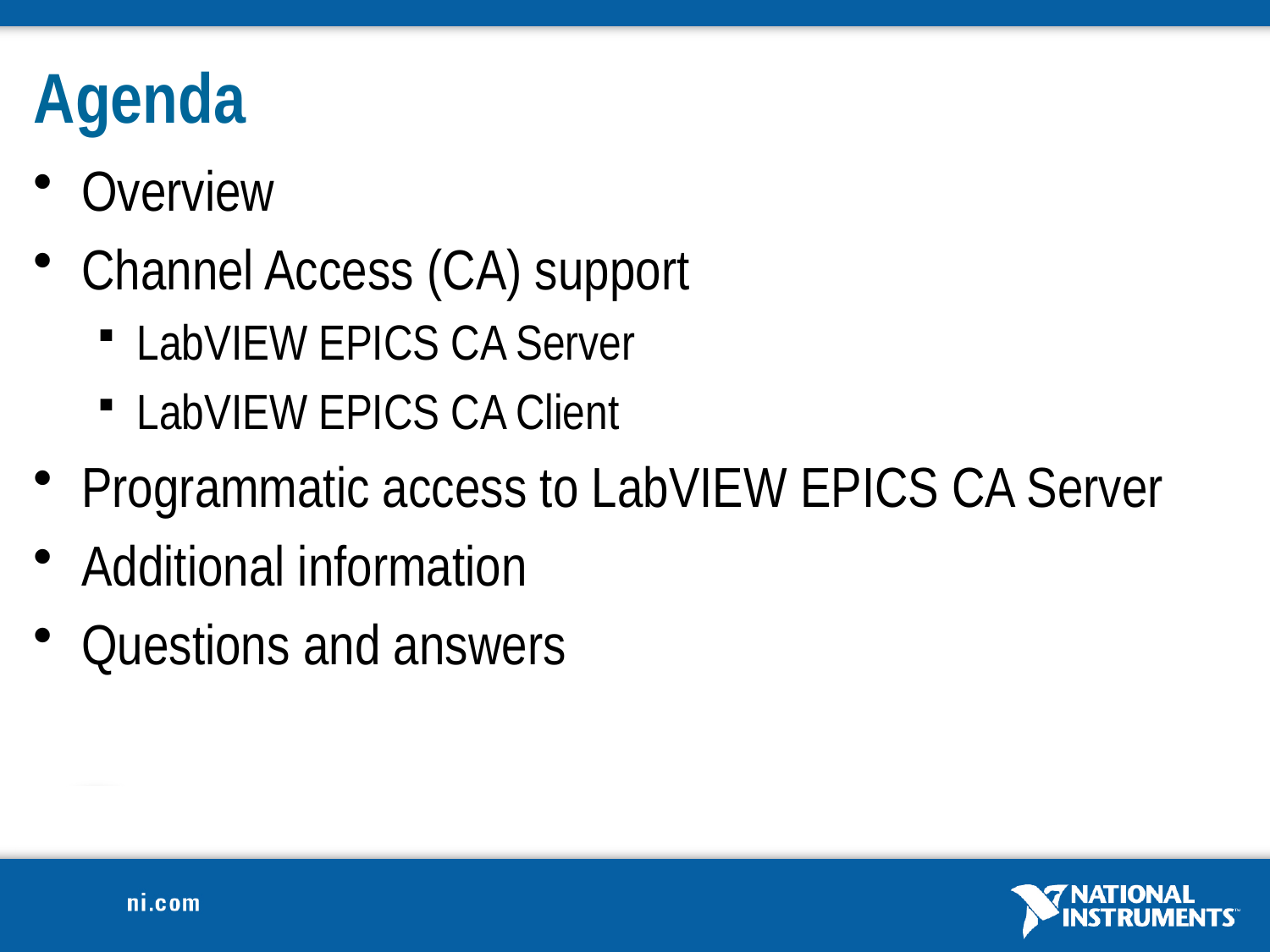

# Agenda
Overview
Channel Access (CA) support
LabVIEW EPICS CA Server
LabVIEW EPICS CA Client
Programmatic access to LabVIEW EPICS CA Server
Additional information
Questions and answers